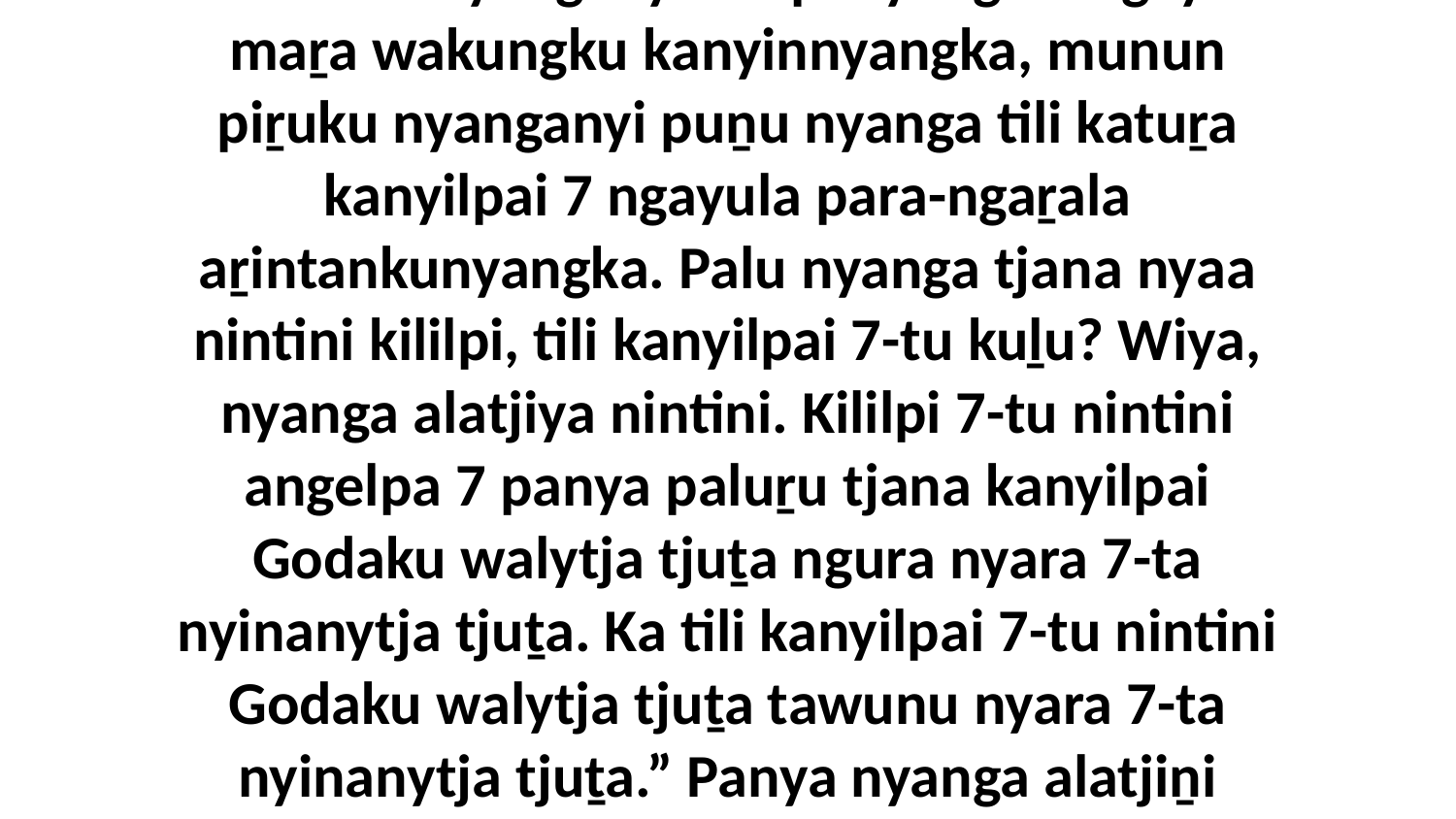

20 Kuwarin nyanganyi kililpi nyanga 7 ngayulu maṟa wakungku kanyinnyangka, munun piṟuku nyanganyi puṉu nyanga tili katuṟa kanyilpai 7 ngayula para-ngaṟala aṟintankunyangka. Palu nyanga tjana nyaa nintini kililpi, tili kanyilpai 7-tu kuḻu? Wiya, nyanga alatjiya nintini. Kililpi 7-tu nintini angelpa 7 panya paluṟu tjana kanyilpai Godaku walytja tjuṯa ngura nyara 7-ta nyinanytja tjuṯa. Ka tili kanyilpai 7-tu nintini Godaku walytja tjuṯa tawunu nyara 7-ta nyinanytja tjuṯa.” Panya nyanga alatjiṉi Jesulu kuwari nintiningi.